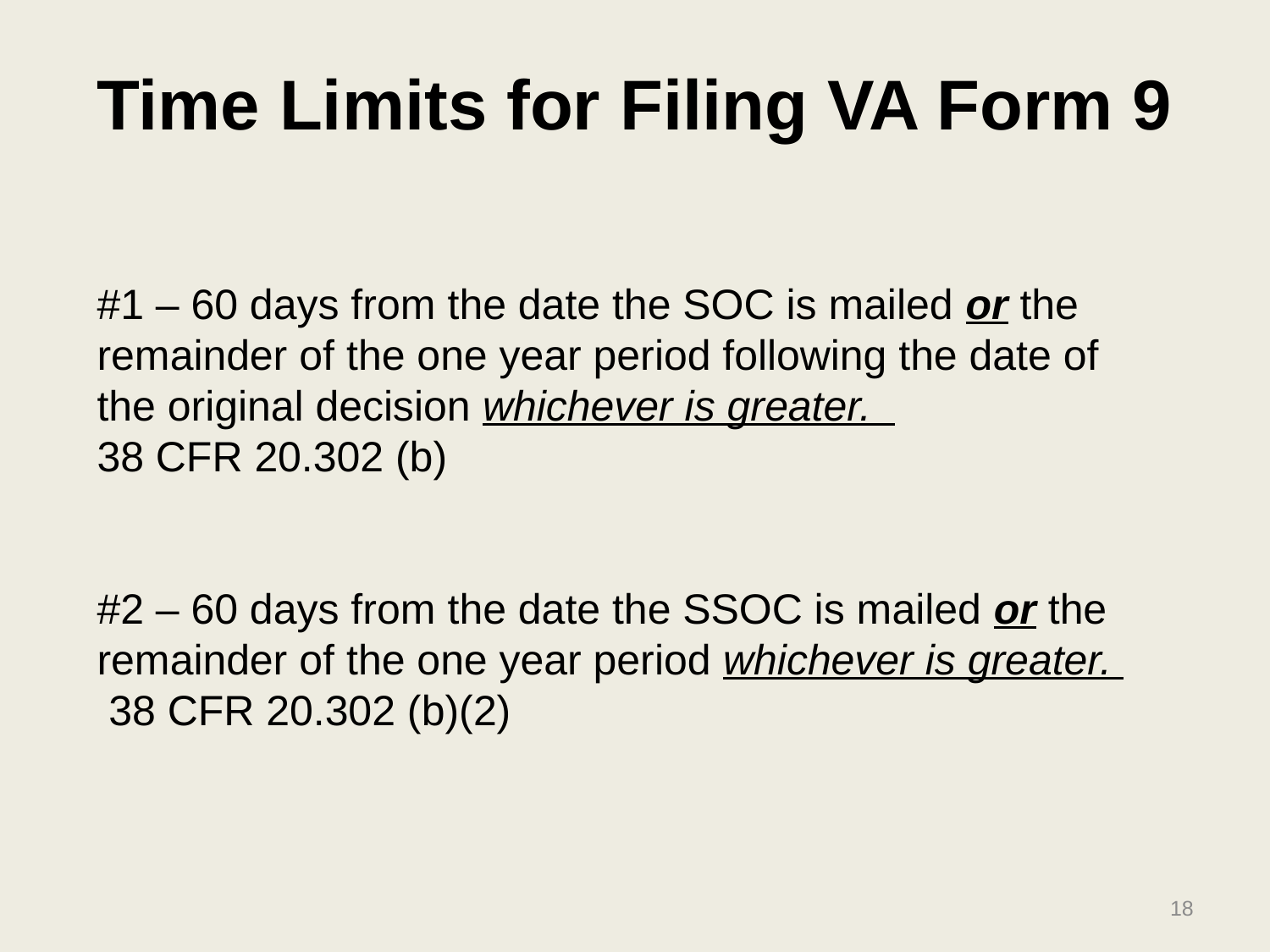

Time Limits for Filing VA Form 9

#1 – 60 days from the date the SOC is mailed or the remainder of the one year period following the date of the original decision whichever is greater.
38 CFR 20.302 (b)

#2 – 60 days from the date the SSOC is mailed or the remainder of the one year period whichever is greater.     38 CFR 20.302 (b)(2)

18